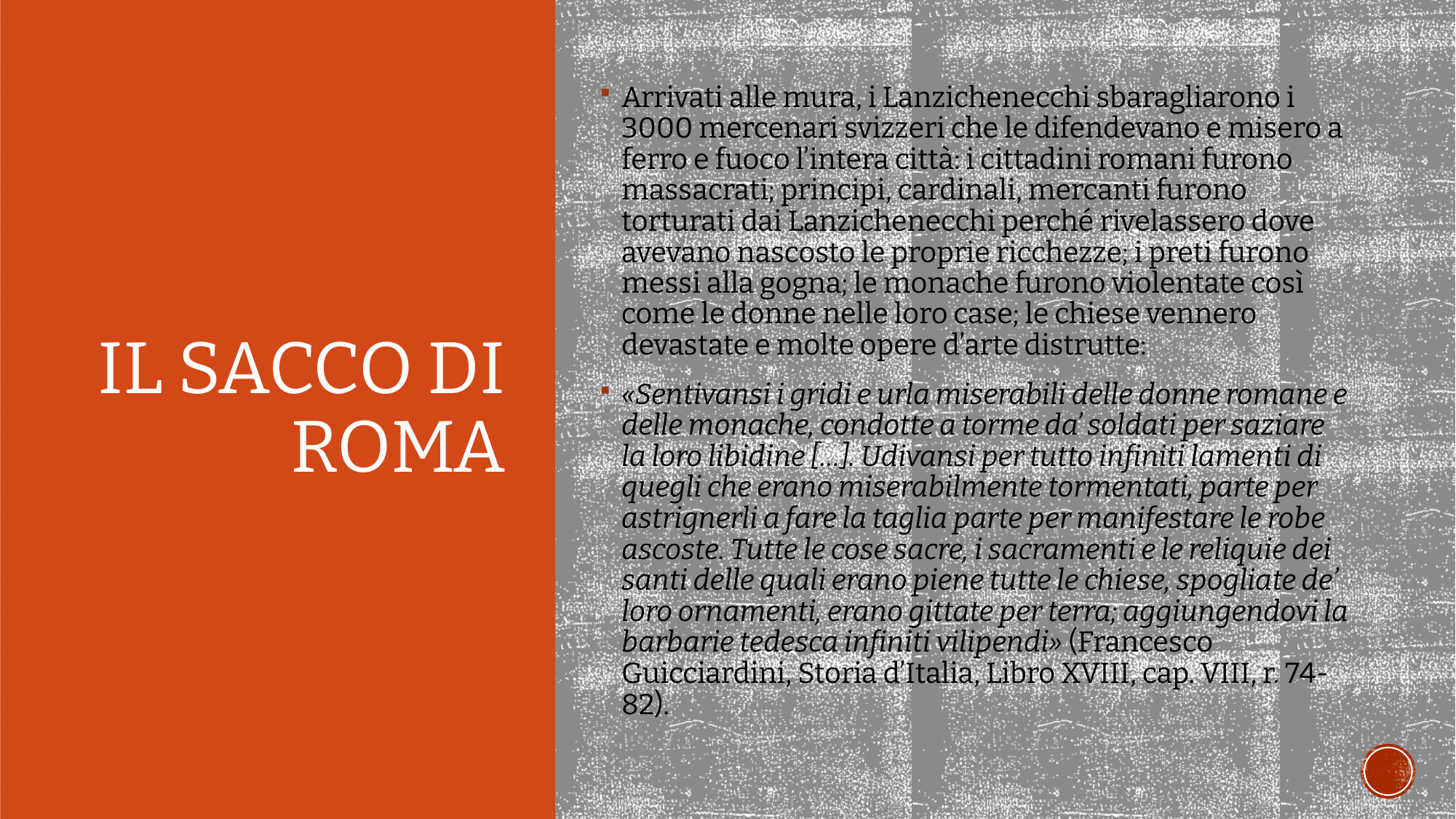

Arrivati alle mura, i Lanzichenecchi sbaragliarono i 3000 mercenari svizzeri che le difendevano e misero a ferro e fuoco l’intera città: i cittadini romani furono massacrati; principi, cardinali, mercanti furono torturati dai Lanzichenecchi perché rivelassero dove avevano nascosto le proprie ricchezze; i preti furono messi alla gogna; le monache furono violentate così come le donne nelle loro case; le chiese vennero devastate e molte opere d’arte distrutte:
«Sentivansi i gridi e urla miserabili delle donne romane e delle monache, condotte a torme da’ soldati per saziare la loro libidine […]. Udivansi per tutto infiniti lamenti di quegli che erano miserabilmente tormentati, parte per astrignerli a fare la taglia parte per manifestare le robe ascoste. Tutte le cose sacre, i sacramenti e le reliquie dei santi delle quali erano piene tutte le chiese, spogliate de’ loro ornamenti, erano gittate per terra; aggiungendovi la barbarie tedesca infiniti vilipendi» (Francesco Guicciardini, Storia d’Italia, Libro XVIII, cap. VIII, r. 74-82).

# Il sacco di roma